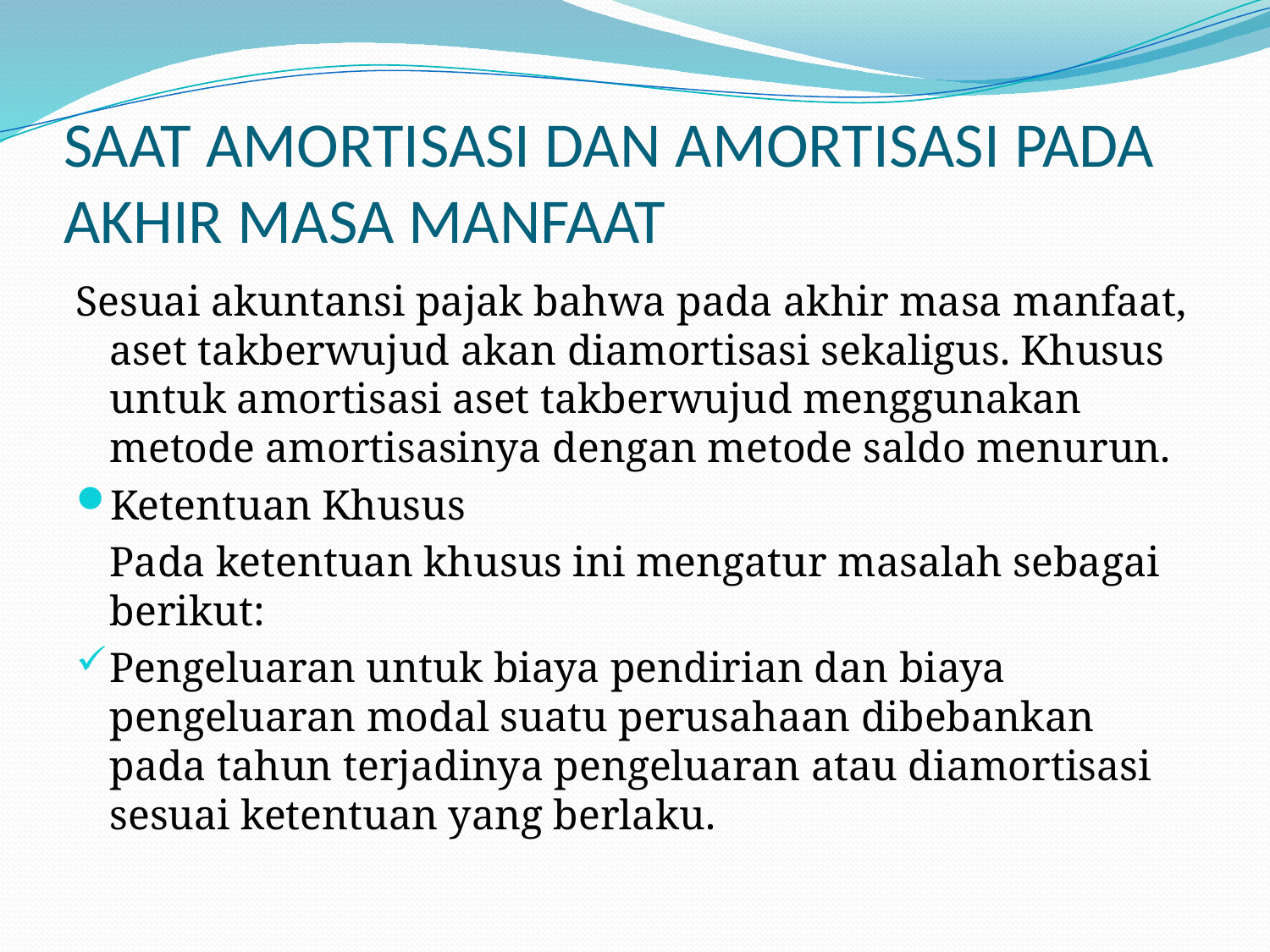

# SAAT AMORTISASI DAN AMORTISASI PADA AKHIR MASA MANFAAT
Sesuai akuntansi pajak bahwa pada akhir masa manfaat, aset takberwujud akan diamortisasi sekaligus. Khusus untuk amortisasi aset takberwujud menggunakan metode amortisasinya dengan metode saldo menurun.
Ketentuan Khusus
	Pada ketentuan khusus ini mengatur masalah sebagai berikut:
Pengeluaran untuk biaya pendirian dan biaya pengeluaran modal suatu perusahaan dibebankan pada tahun terjadinya pengeluaran atau diamortisasi sesuai ketentuan yang berlaku.